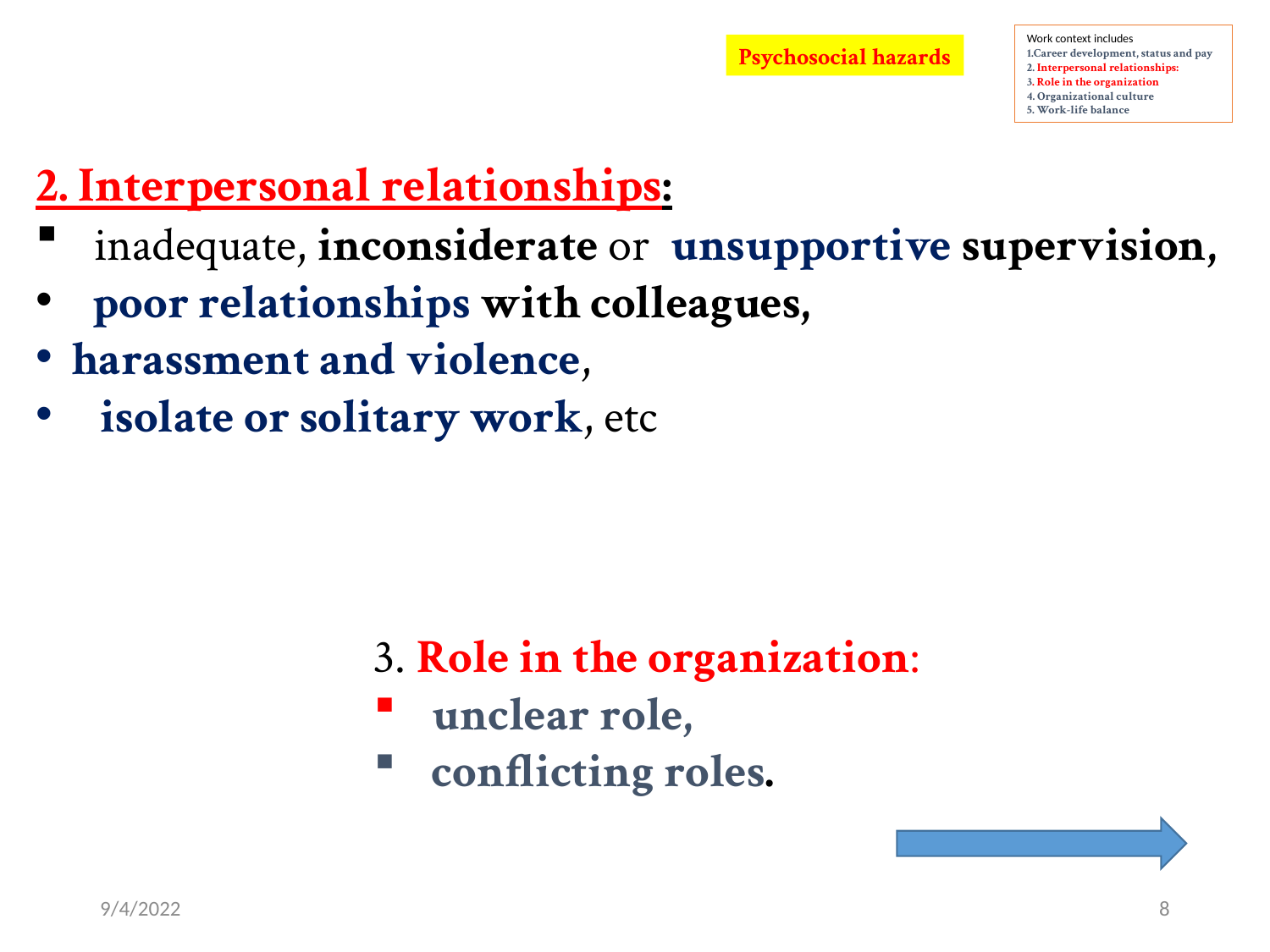

Work context includes
1.Career development, status and pay
2. Interpersonal relationships:
3. Role in the organization
4. Organizational culture
5. Work-life balance
Psychosocial hazards
2. Interpersonal relationships:
 inadequate, inconsiderate or  unsupportive supervision,
  poor relationships with colleagues,
harassment and violence,
   isolate or solitary work, etc
3. Role in the organization:
 unclear role,
 conflicting roles.

9/4/2022
8